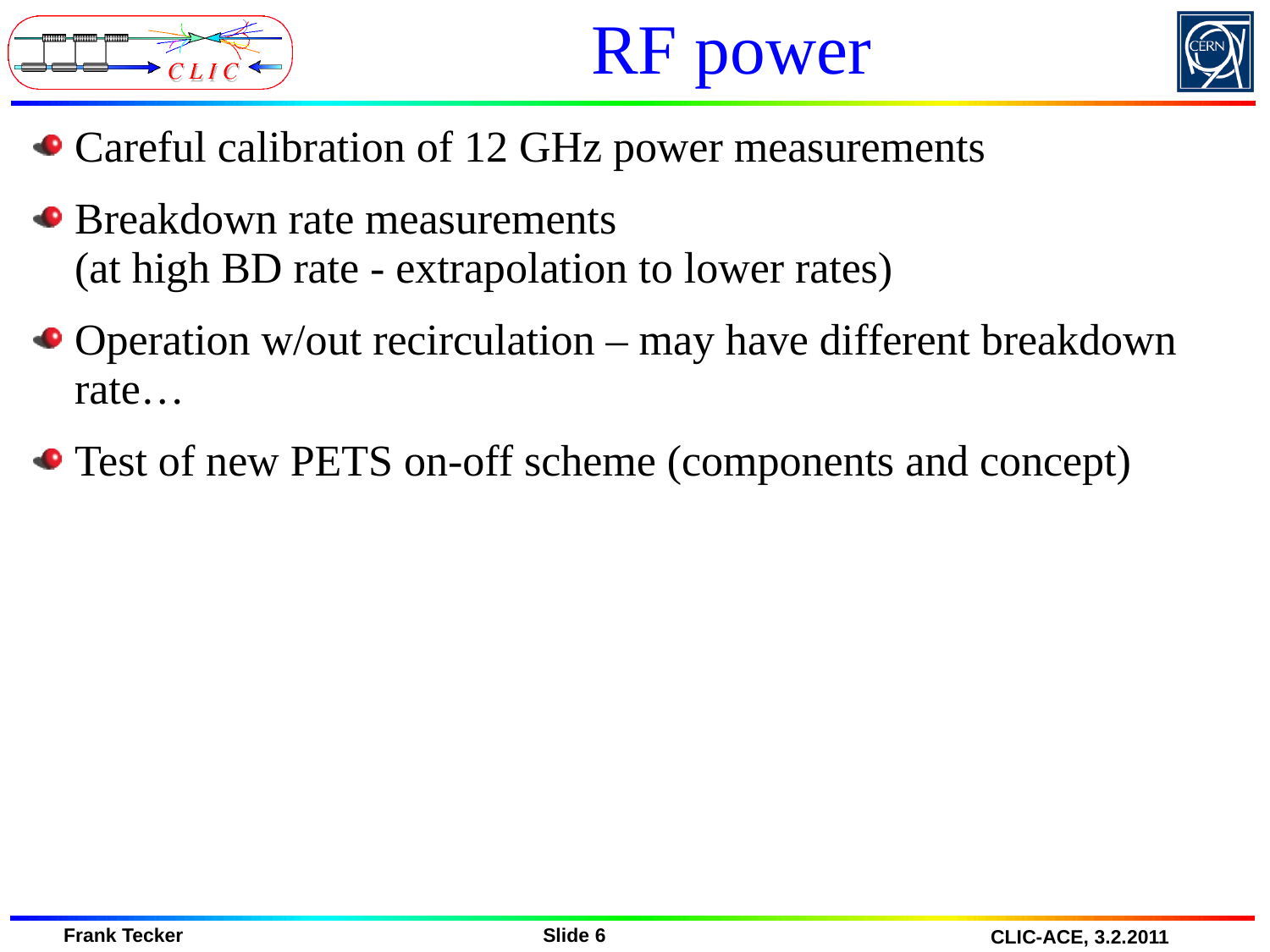

# RF power
Careful calibration of 12 GHz power measurements
Breakdown rate measurements
(at high BD rate - extrapolation to lower rates)
Operation w/out recirculation – may have different breakdown rate…
Test of new PETS on-off scheme (components and concept)